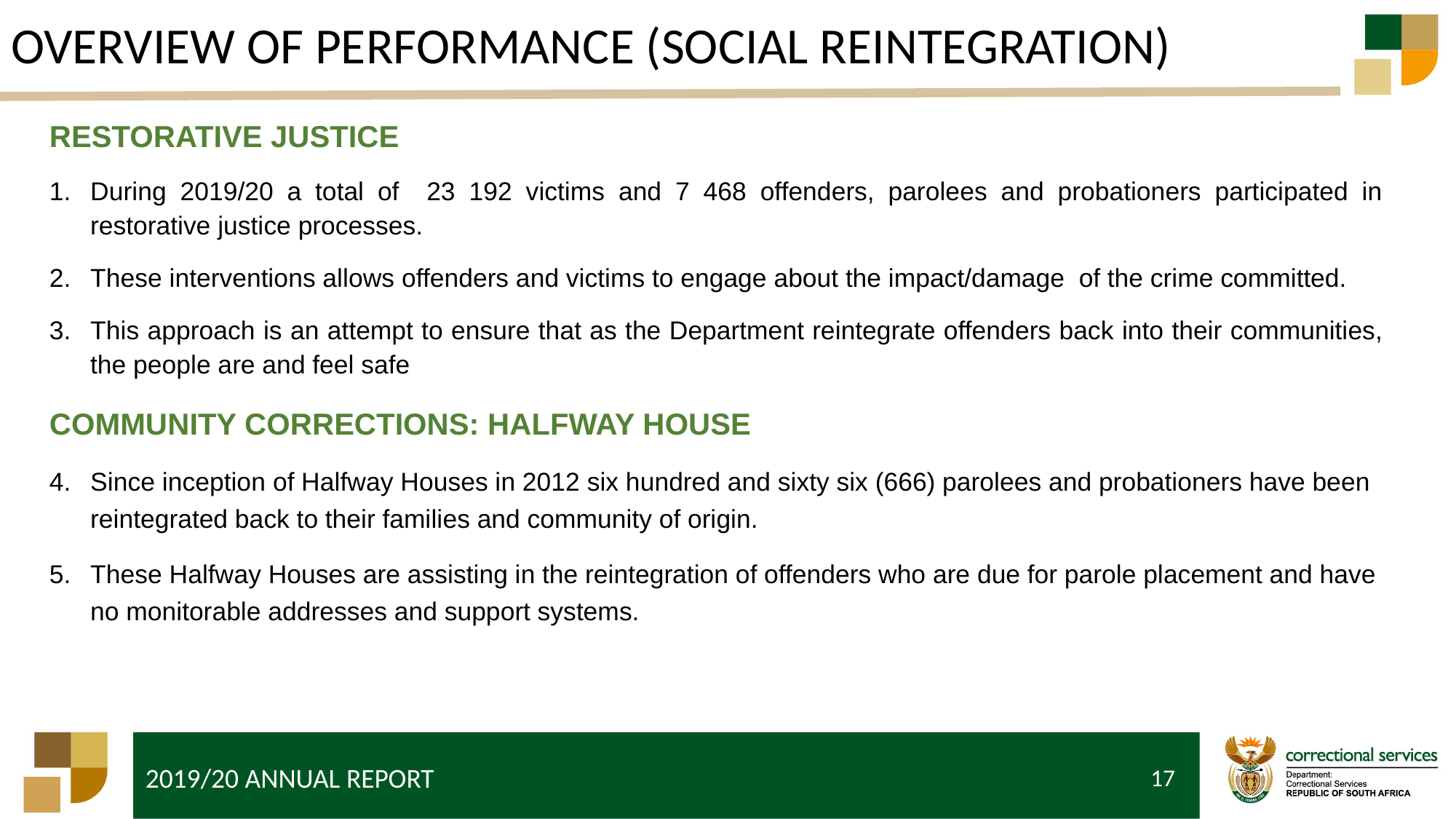

# OVERVIEW OF PERFORMANCE (SOCIAL REINTEGRATION)
RESTORATIVE JUSTICE
During 2019/20 a total of  23 192 victims and 7 468 offenders, parolees and probationers participated in restorative justice processes.
These interventions allows offenders and victims to engage about the impact/damage  of the crime committed.
This approach is an attempt to ensure that as the Department reintegrate offenders back into their communities, the people are and feel safe
COMMUNITY CORRECTIONS: HALFWAY HOUSE
Since inception of Halfway Houses in 2012 six hundred and sixty six (666) parolees and probationers have been reintegrated back to their families and community of origin.
These Halfway Houses are assisting in the reintegration of offenders who are due for parole placement and have no monitorable addresses and support systems.

17